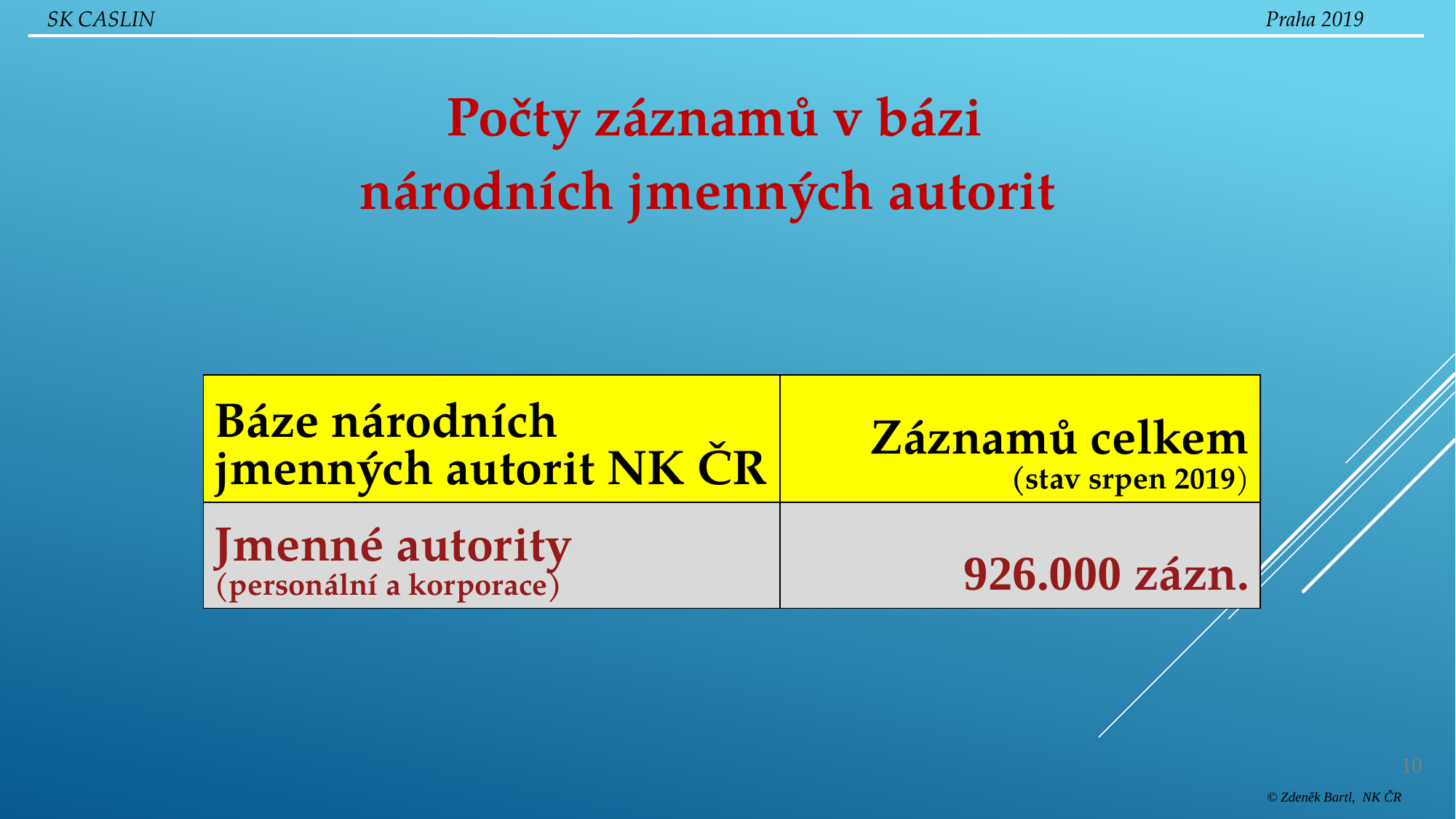

SK CASLIN
Praha 2019

Počty záznamů v bázi
národních jmenných autorit
| Báze národních jmenných autorit NK ČR | Záznamů celkem (stav srpen 2019) |
| --- | --- |
| Jmenné autority (personální a korporace) | 926.000 zázn. |
10
© Zdeněk Bartl,  NK ČR